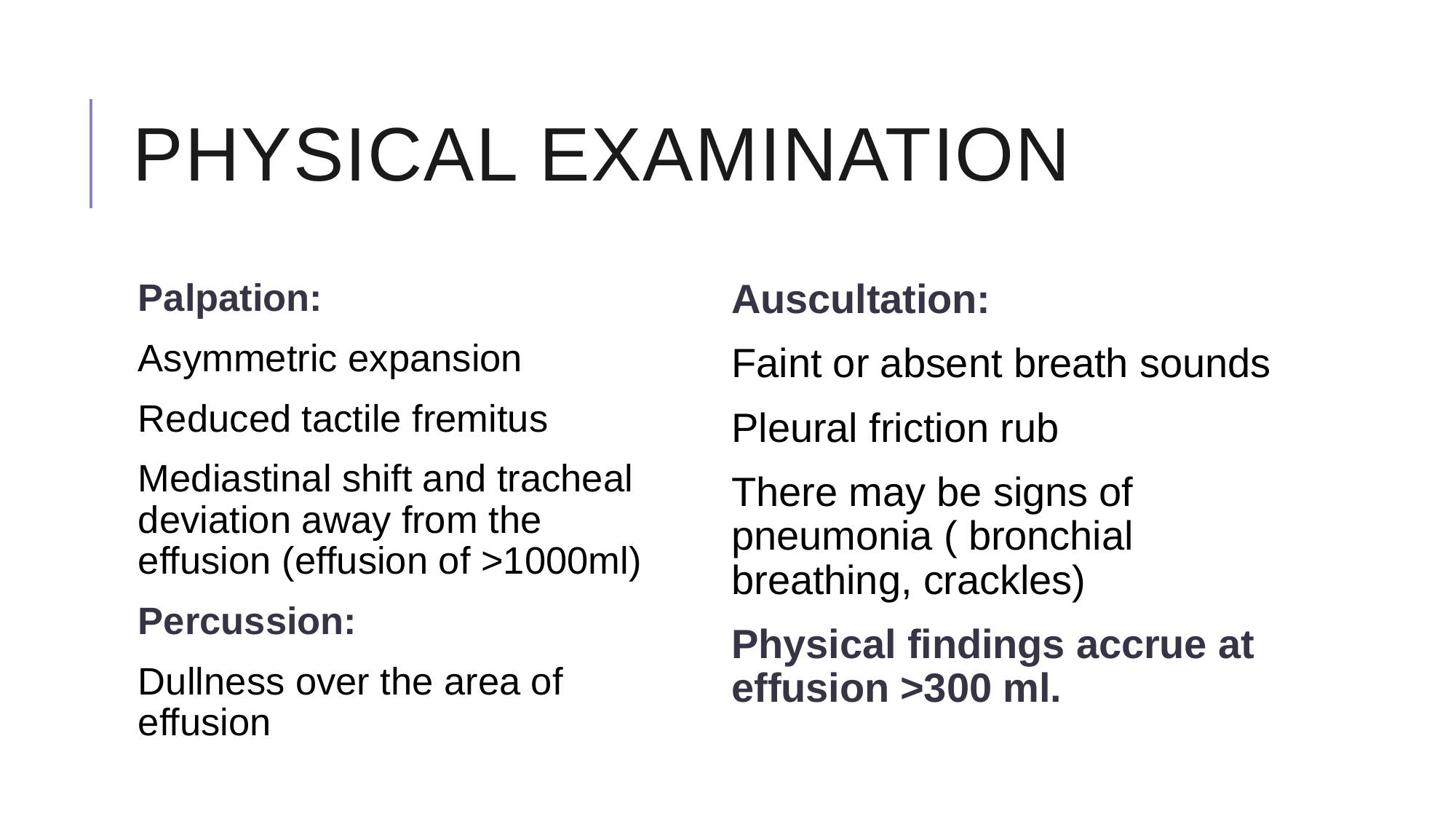

# Physical examination
Palpation:
Asymmetric expansion
Reduced tactile fremitus
Mediastinal shift and tracheal deviation away from the effusion (effusion of >1000ml)
Percussion:
Dullness over the area of effusion

Auscultation:
Faint or absent breath sounds
Pleural friction rub
There may be signs of pneumonia ( bronchial breathing, crackles)
Physical findings accrue at effusion >300 ml.